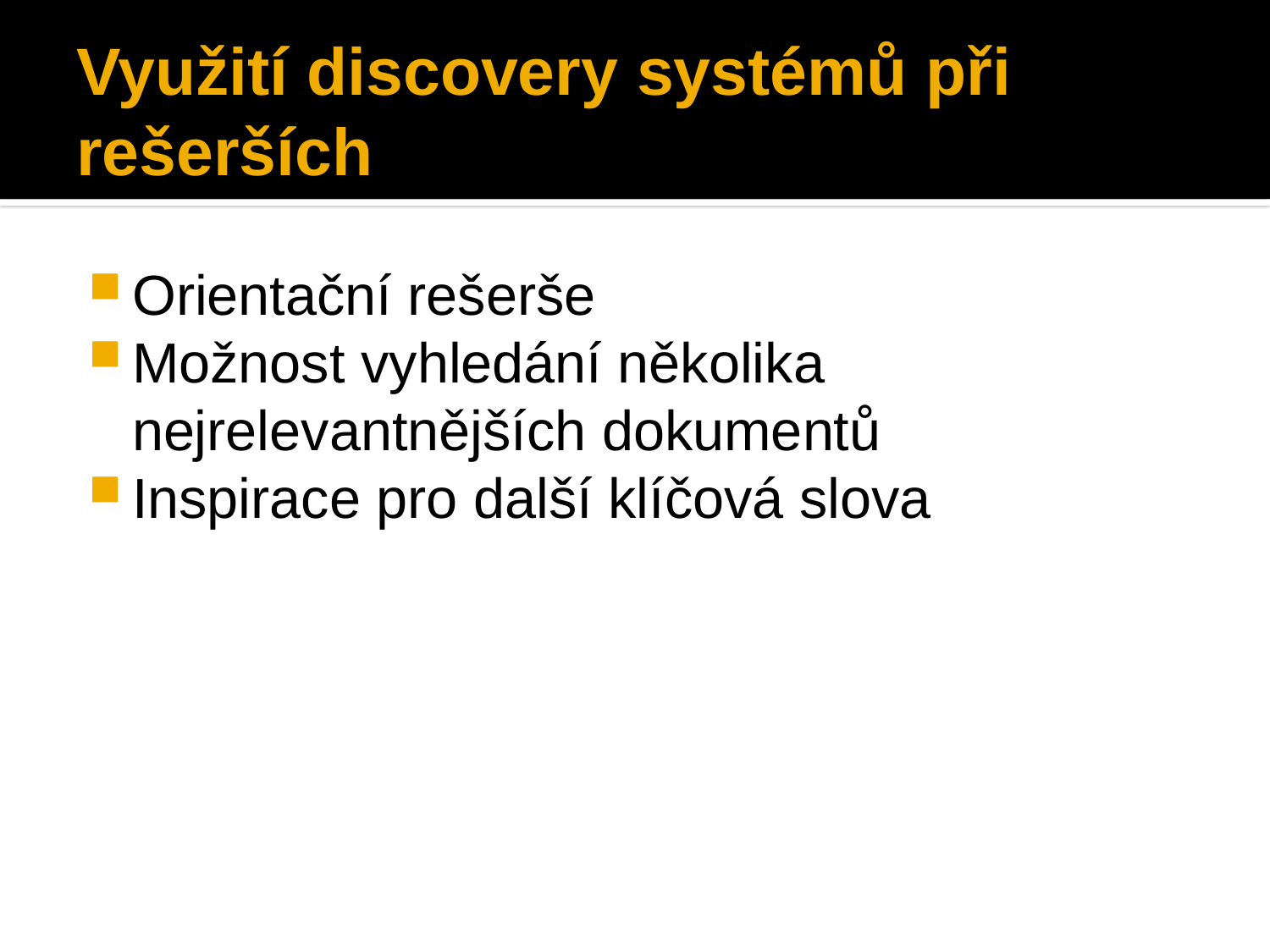

# Využití discovery systémů při rešerších
Orientační rešerše
Možnost vyhledání několika nejrelevantnějších dokumentů
Inspirace pro další klíčová slova